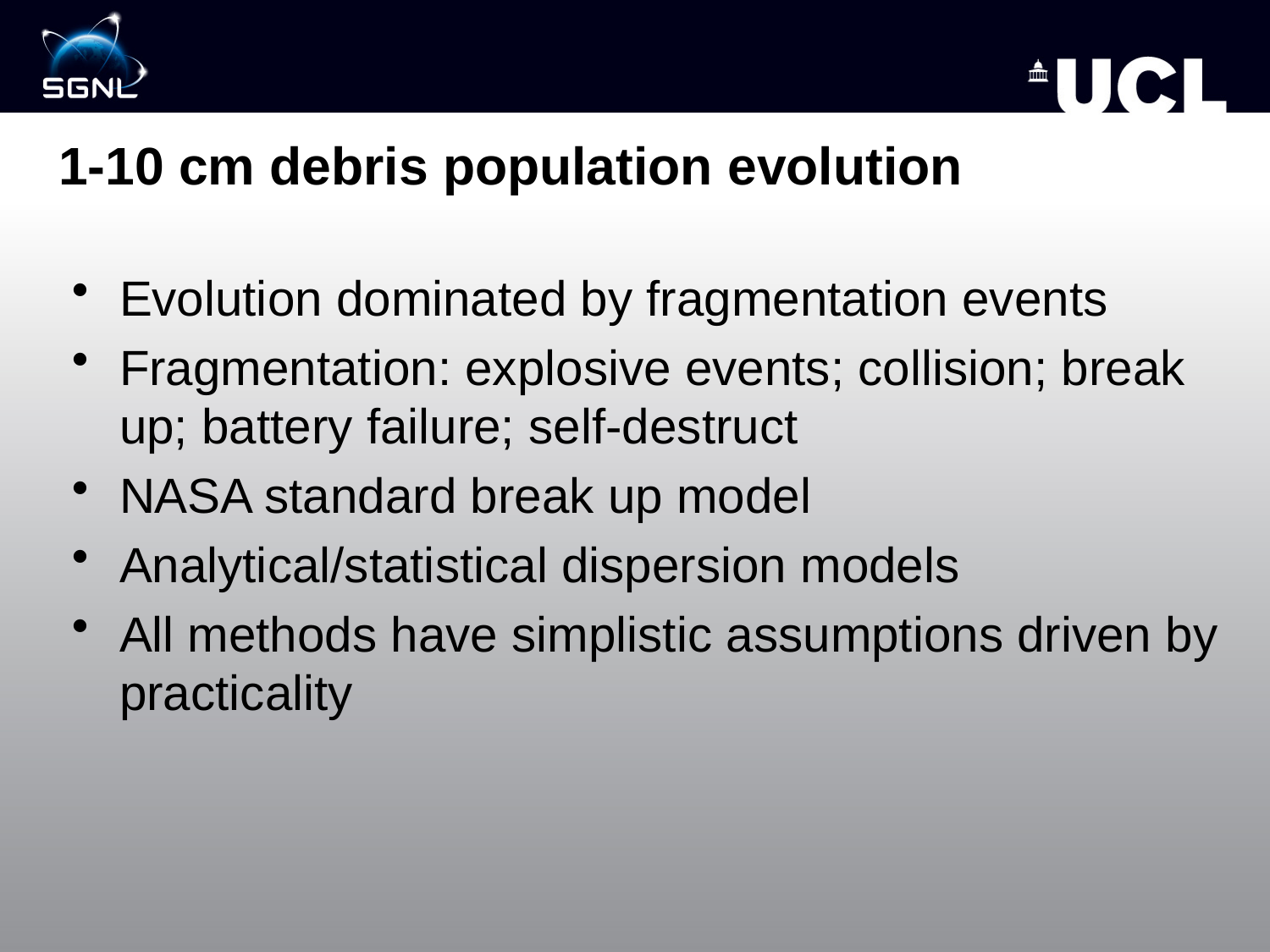

# 1-10 cm debris population evolution
Evolution dominated by fragmentation events
Fragmentation: explosive events; collision; break up; battery failure; self-destruct
NASA standard break up model
Analytical/statistical dispersion models
All methods have simplistic assumptions driven by practicality